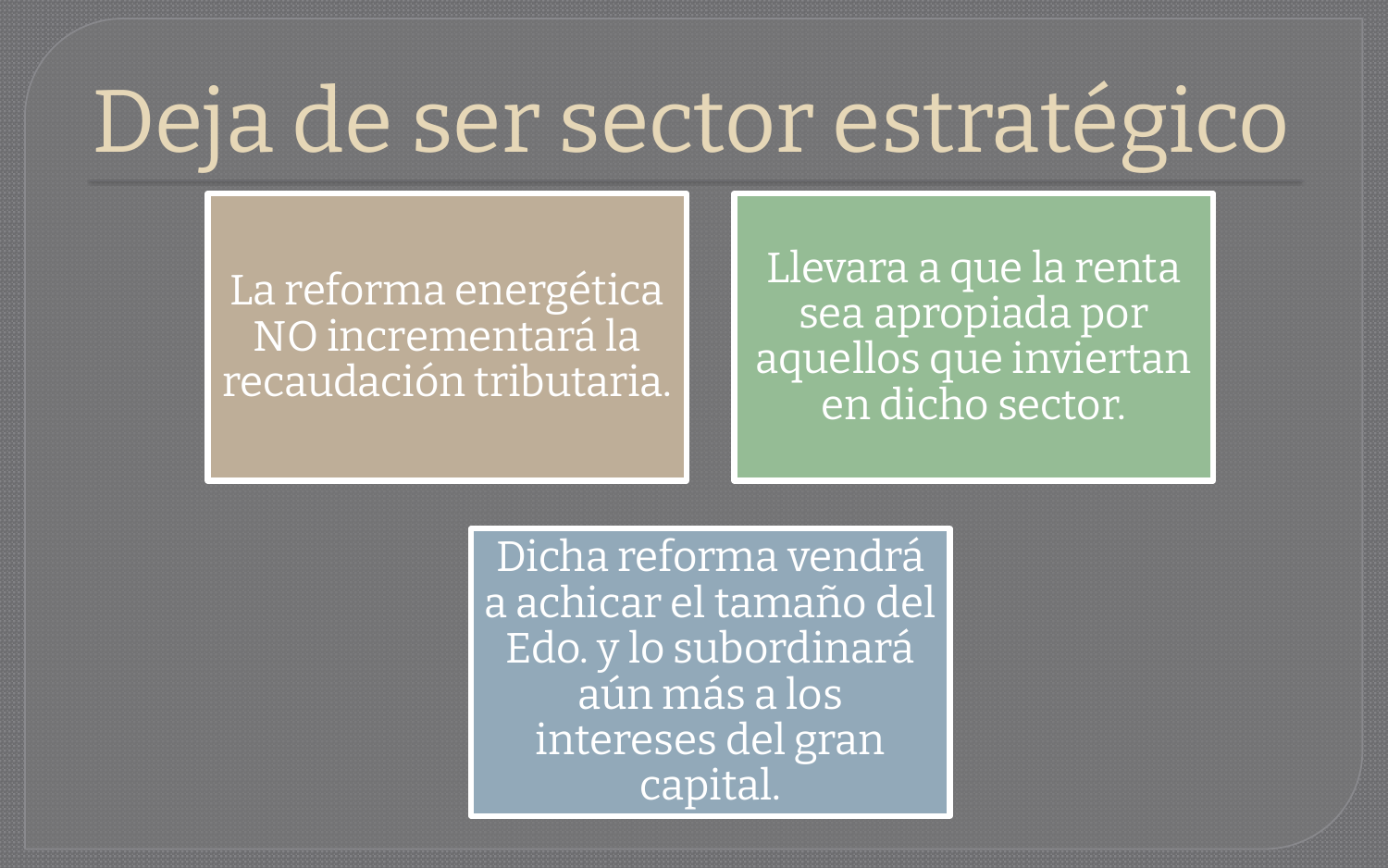

# Deja de ser sector estratégico
La reforma energética NO incrementará la recaudación tributaria.
Llevara a que la renta sea apropiada por aquellos que inviertan en dicho sector.
Dicha reforma vendrá a achicar el tamaño del Edo. y lo subordinará aún más a los intereses del gran capital.